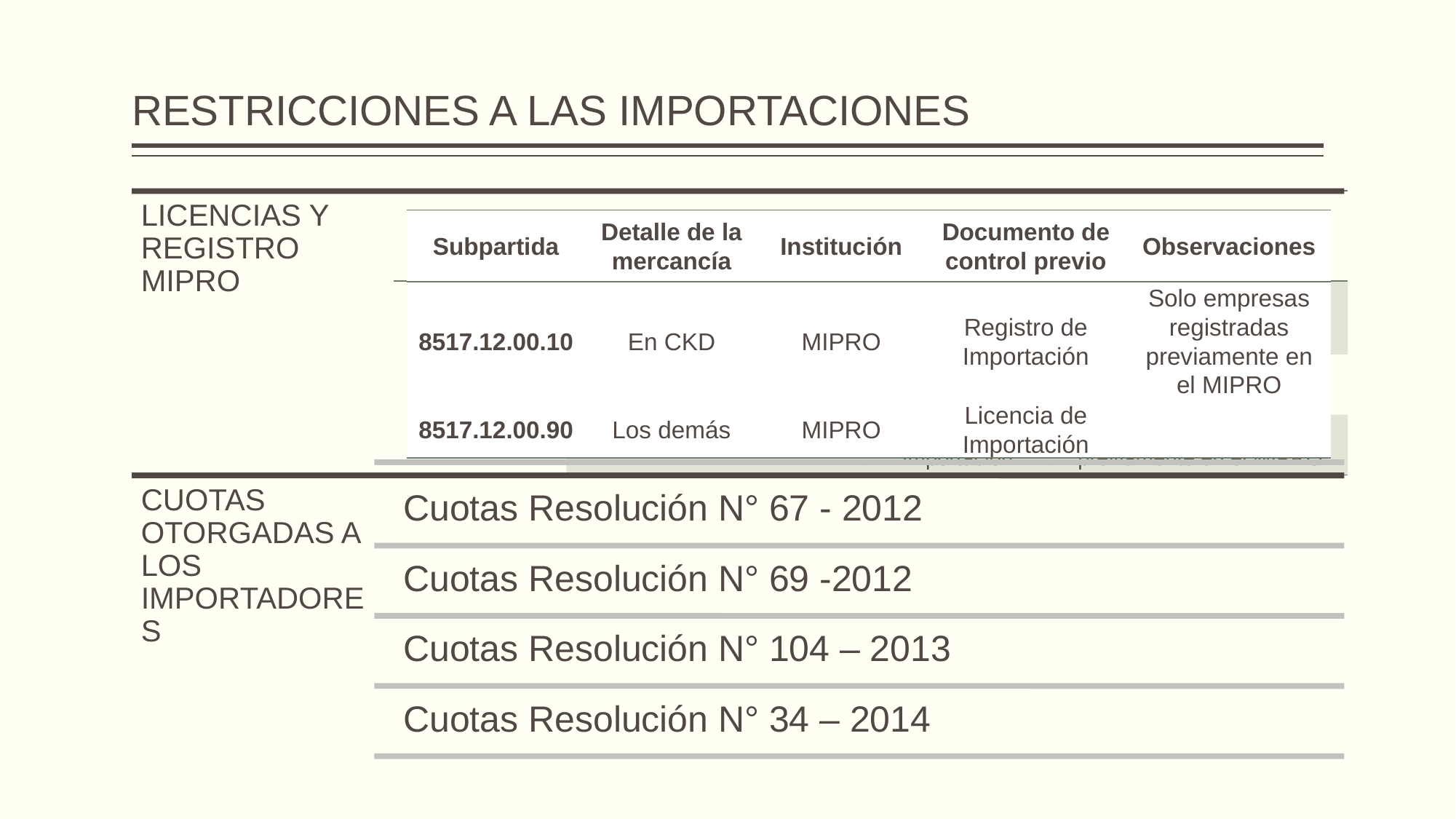

# RESTRICCIONES A LAS IMPORTACIONES
| Subpartida | Detalle de la mercancía | Institución | Documento de control previo | Observaciones |
| --- | --- | --- | --- | --- |
| 8517.12.00.22 | En CKD | MIPRO | Registro de Importación | Solo empresas registradas previamente en el MIPRO |
| 8517.12.00.32 | En CKD | MIPRO | Registro de Importación | Solo empresas registradas previamente en el MIPRO |
| 8517.12.00.92 | En CKD | MIPRO | Registro de Importación | Solo empresas registradas previamente en el MIPRO |
LICENCIAS Y REGISTRO MIPRO

CUOTAS OTORGADAS A LOS IMPORTADORES
Cuotas Resolución N° 67 - 2012
Cuotas Resolución N° 69 -2012
Cuotas Resolución N° 104 – 2013
Cuotas Resolución N° 34 – 2014
| Subpartida | Detalle de la mercancía | Institución | Documento de control previo | Observaciones |
| --- | --- | --- | --- | --- |
| 8517.12.00.10 | En CKD | MIPRO | Registro de Importación | Solo empresas registradas previamente en el MIPRO |
| 8517.12.00.90 | Los demás | MIPRO | Licencia de Importación |  |